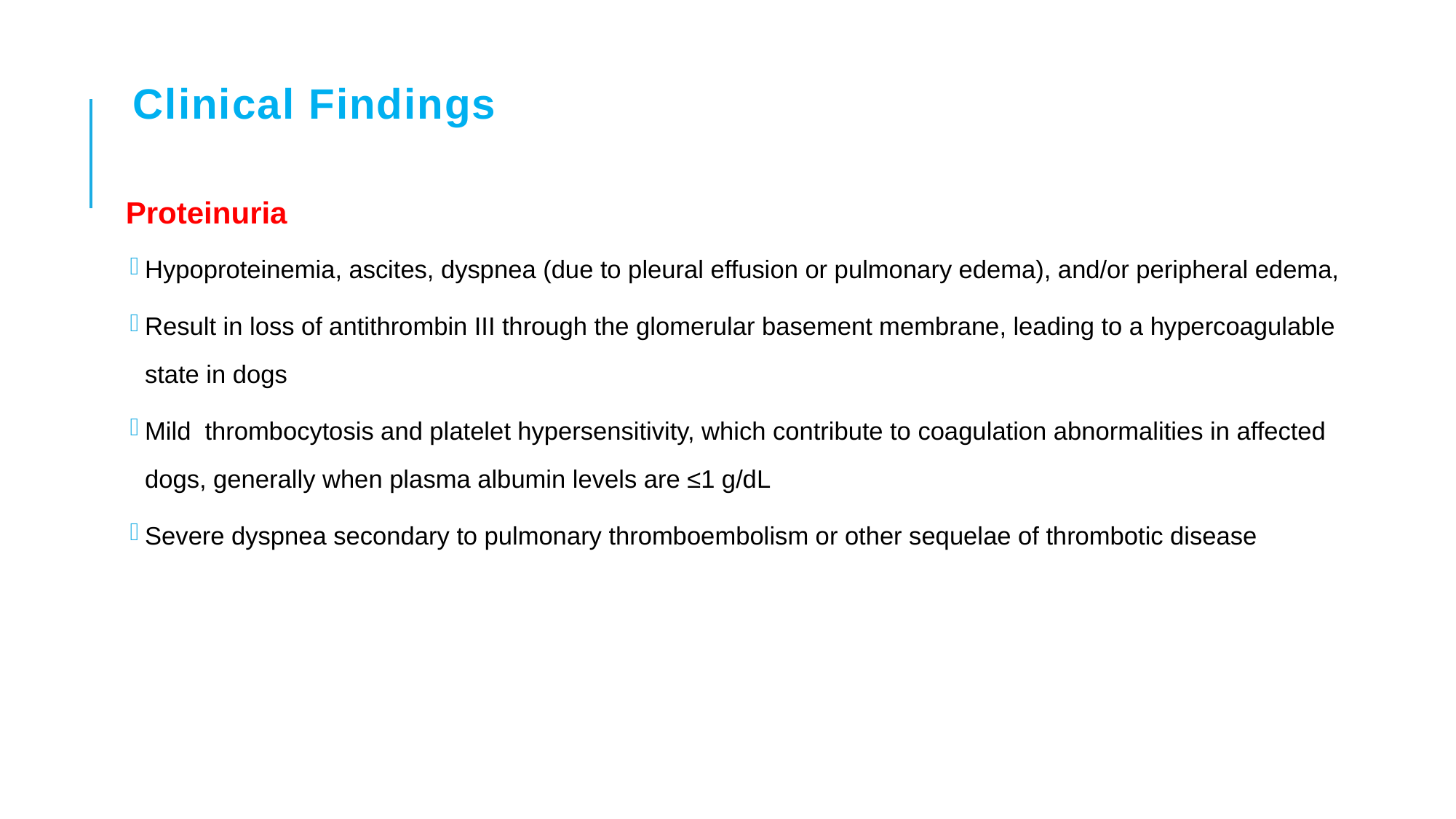

# Clinical Findings
Proteinuria
Hypoproteinemia, ascites, dyspnea (due to pleural effusion or pulmonary edema), and/or peripheral edema,
Result in loss of antithrombin III through the glomerular basement membrane, leading to a hypercoagulable state in dogs
Mild  thrombocytosis and platelet hypersensitivity, which contribute to coagulation abnormalities in affected dogs, generally when plasma albumin levels are ≤1 g/dL
Severe dyspnea secondary to pulmonary thromboembolism or other sequelae of thrombotic disease